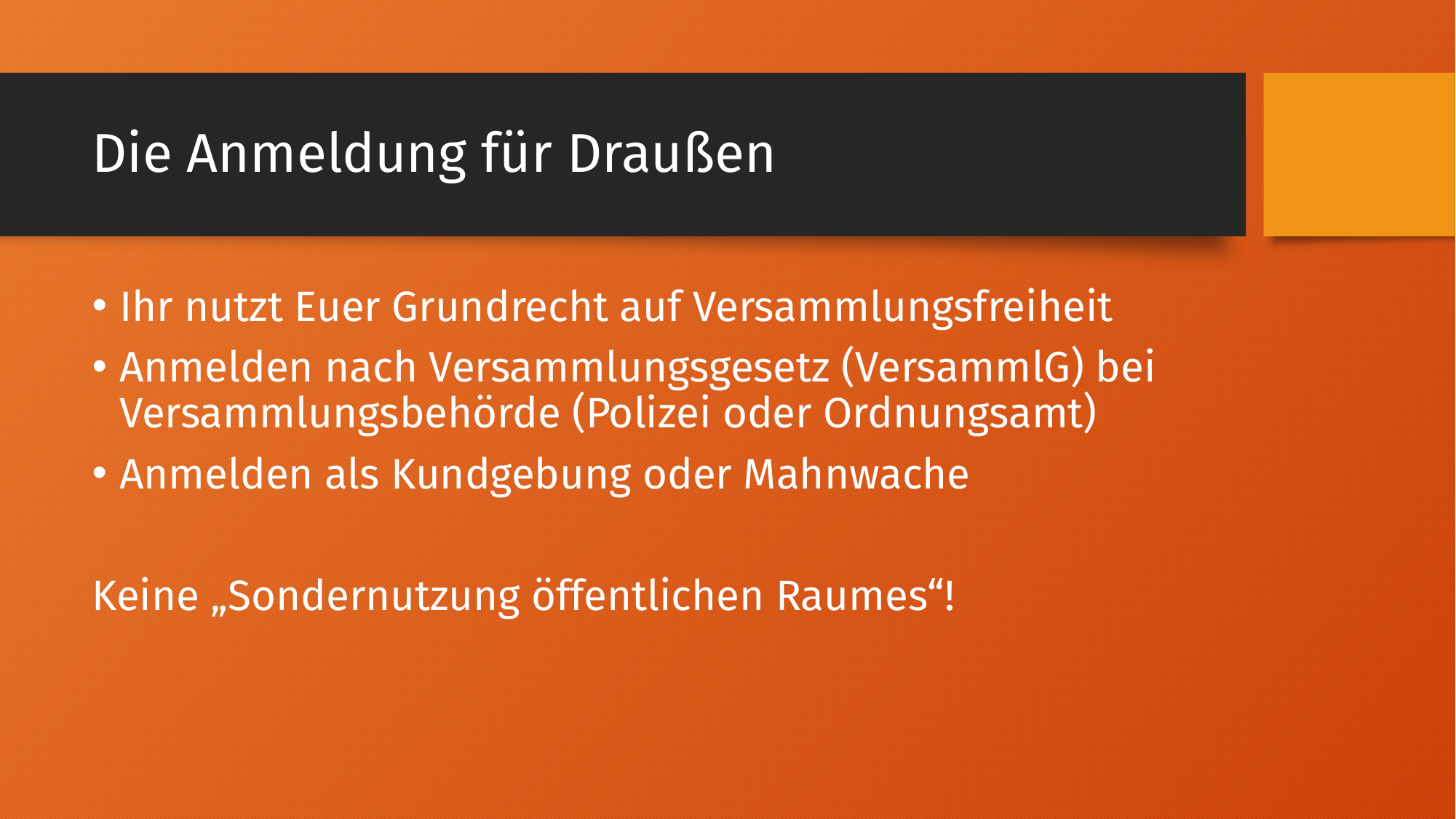

# Die Anmeldung für Draußen
Ihr nutzt Euer Grundrecht auf Versammlungsfreiheit
Anmelden nach Versammlungsgesetz (VersammlG) bei Versammlungsbehörde (Polizei oder Ordnungsamt)
Anmelden als Kundgebung oder Mahnwache

Keine „Sondernutzung öffentlichen Raumes“!